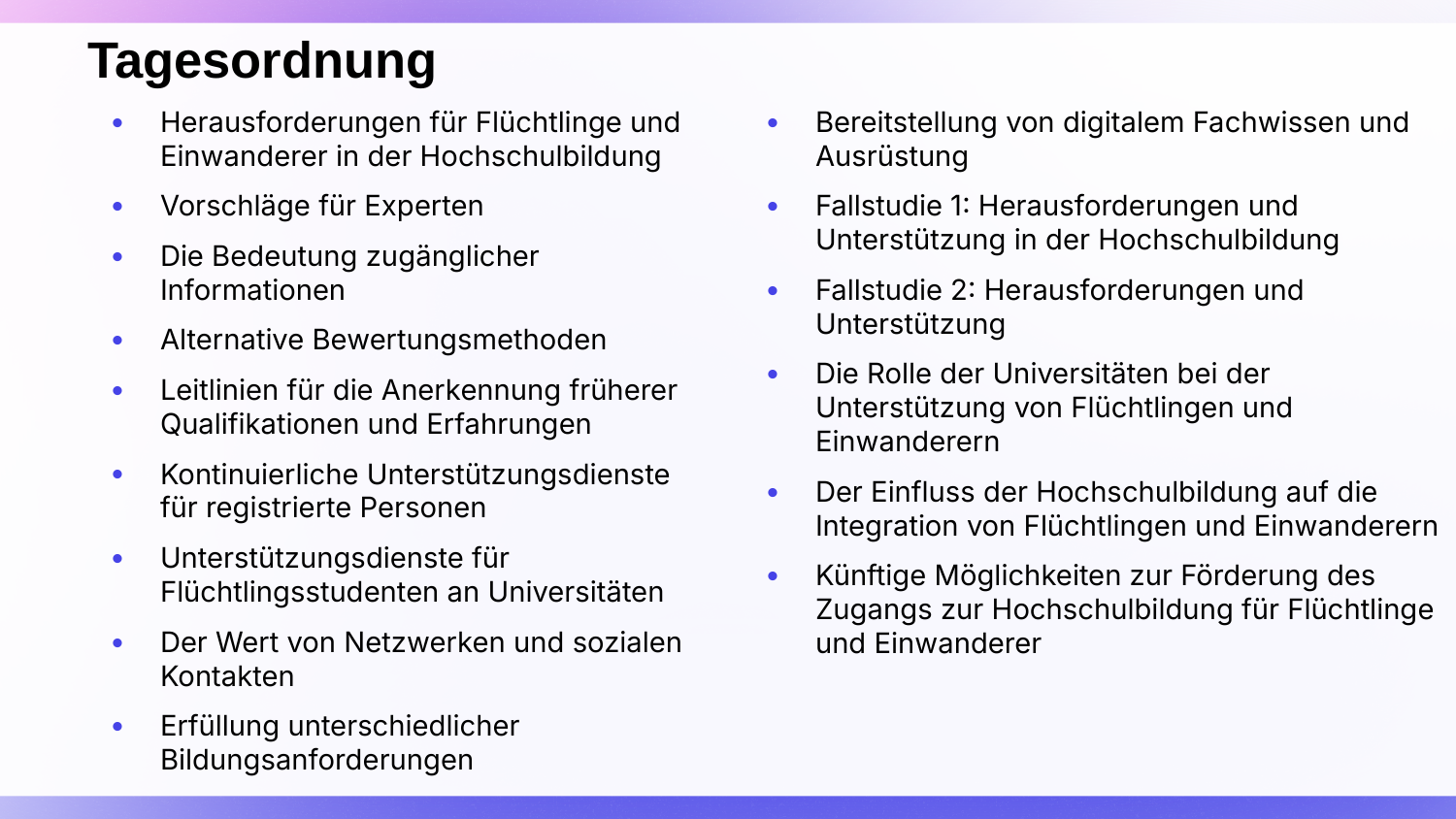

# Tagesordnung
Herausforderungen für Flüchtlinge und Einwanderer in der Hochschulbildung
Vorschläge für Experten
Die Bedeutung zugänglicher Informationen
Alternative Bewertungsmethoden
Leitlinien für die Anerkennung früherer Qualifikationen und Erfahrungen
Kontinuierliche Unterstützungsdienste für registrierte Personen
Unterstützungsdienste für Flüchtlingsstudenten an Universitäten
Der Wert von Netzwerken und sozialen Kontakten
Erfüllung unterschiedlicher Bildungsanforderungen

Bereitstellung von digitalem Fachwissen und Ausrüstung
Fallstudie 1: Herausforderungen und Unterstützung in der Hochschulbildung
Fallstudie 2: Herausforderungen und Unterstützung
Die Rolle der Universitäten bei der Unterstützung von Flüchtlingen und Einwanderern
Der Einfluss der Hochschulbildung auf die Integration von Flüchtlingen und Einwanderern
Künftige Möglichkeiten zur Förderung des Zugangs zur Hochschulbildung für Flüchtlinge und Einwanderer